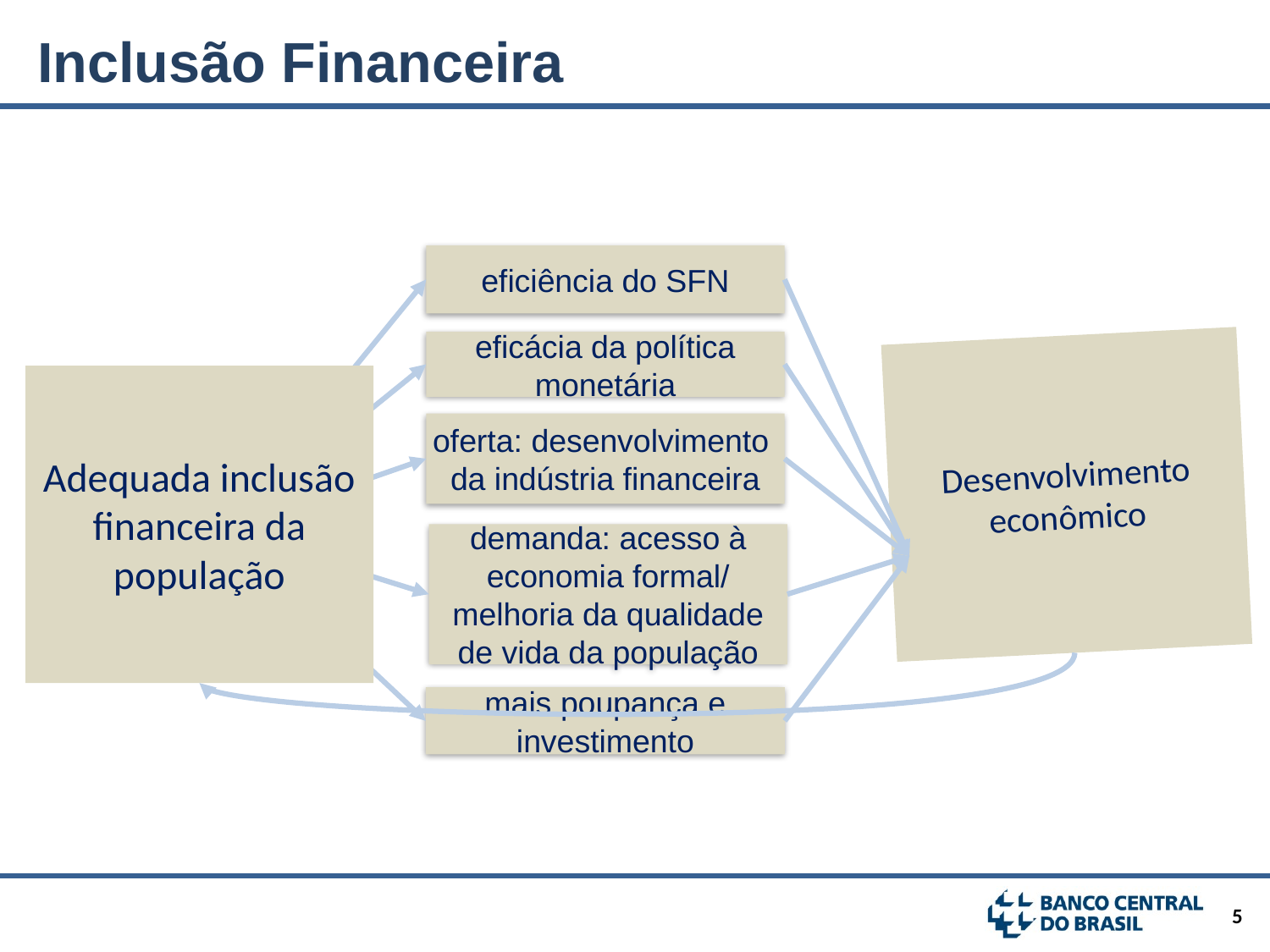

Inclusão Financeira

eficiência do SFN
eficácia da política monetária
Desenvolvimento econômico
Adequada inclusão financeira da população
oferta: desenvolvimento
da indústria financeira

demanda: acesso à economia formal/ melhoria da qualidade de vida da população

mais poupança e investimento